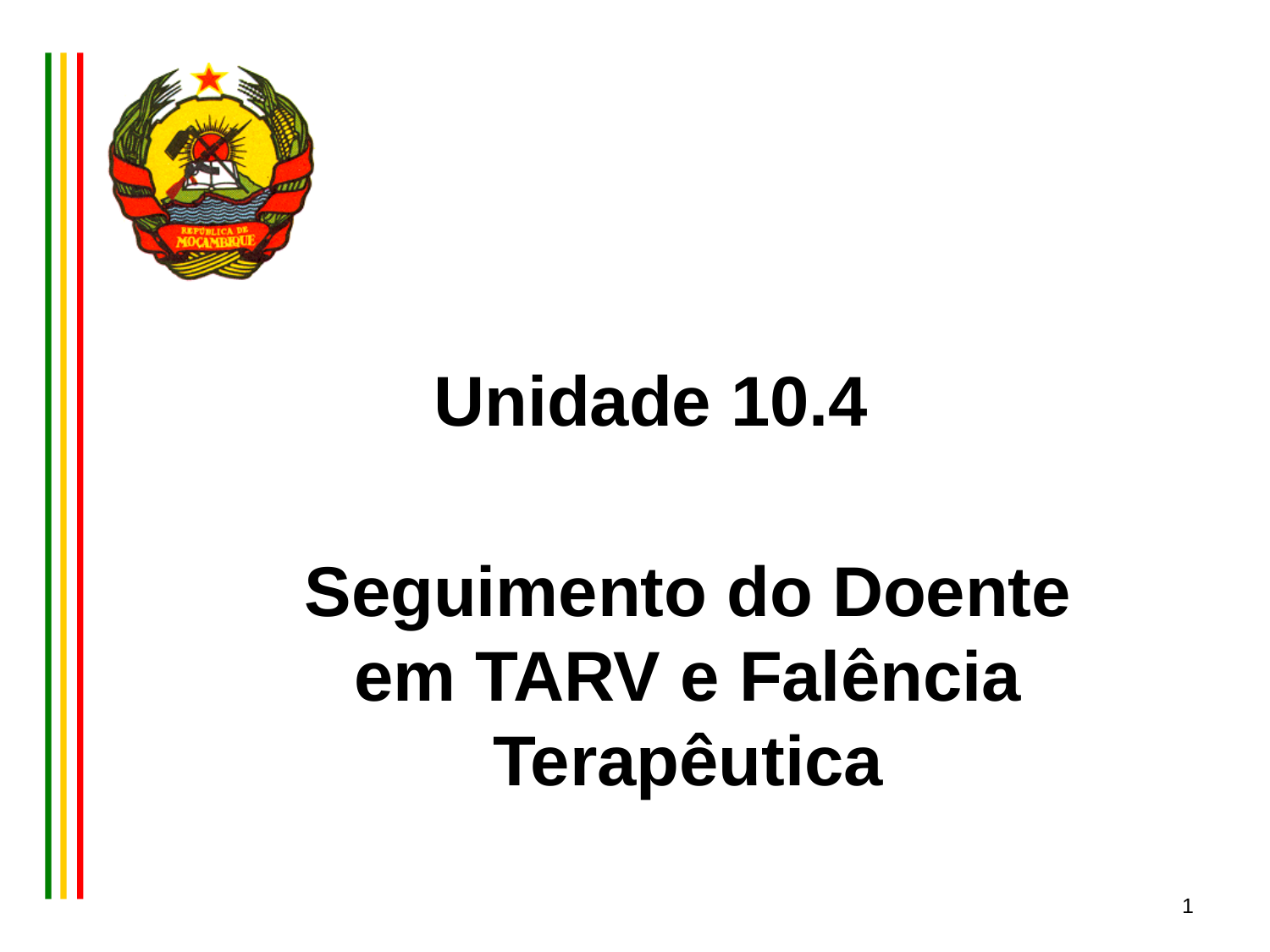

# Unidade 10.4
Seguimento do Doente em TARV e Falência Terapêutica